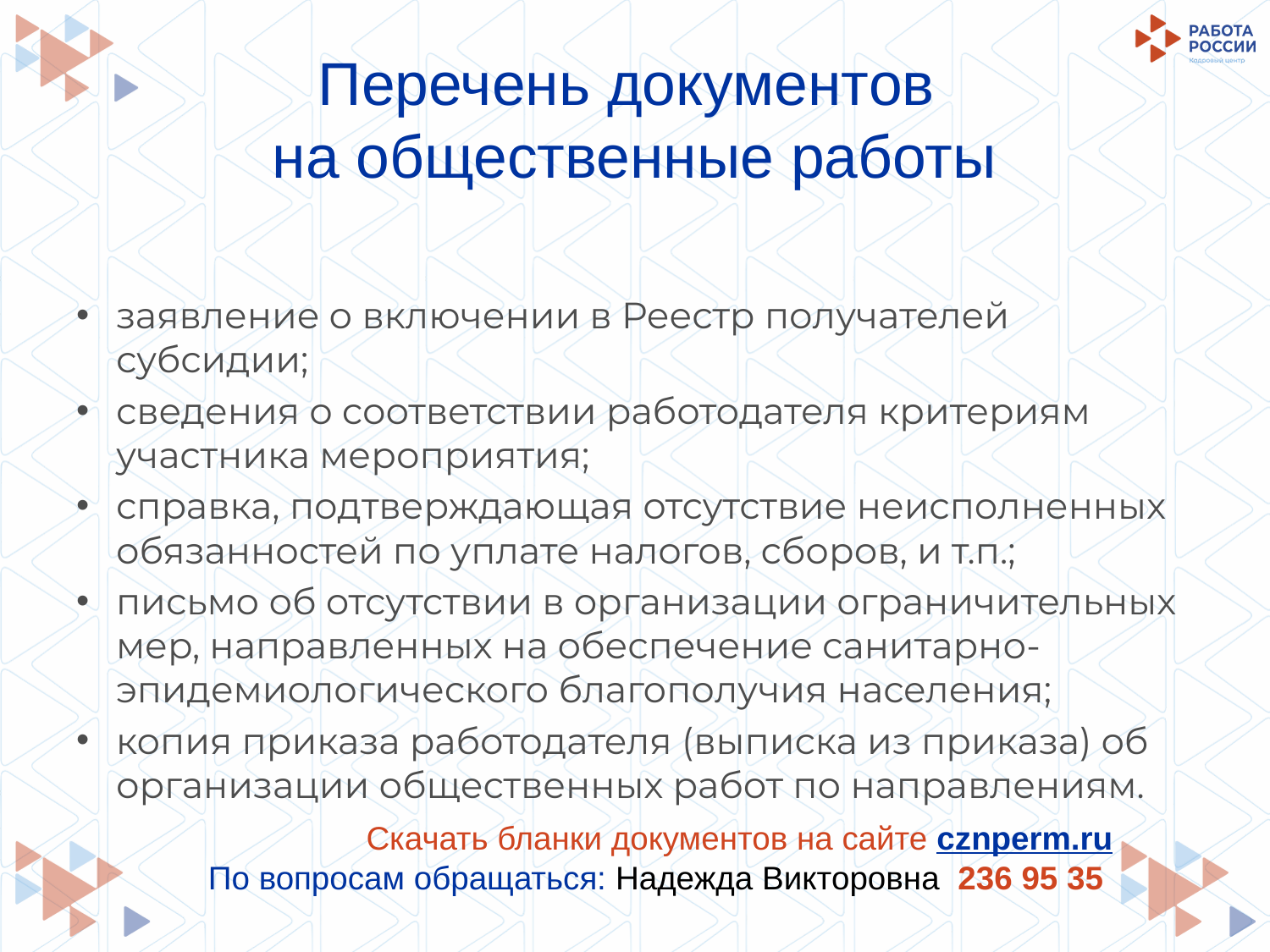

# Перечень документов на общественные работы
заявление о включении в Реестр получателей субсидии;
сведения о соответствии работодателя критериям участника мероприятия;
справка, подтверждающая отсутствие неисполненных обязанностей по уплате налогов, сборов, и т.п.;
письмо об отсутствии в организации ограничительных мер, направленных на обеспечение санитарно-эпидемиологического благополучия населения;
копия приказа работодателя (выписка из приказа) об организации общественных работ по направлениям.

Скачать бланки документов на сайте cznperm.ru
По вопросам обращаться: Надежда Викторовна  236 95 35